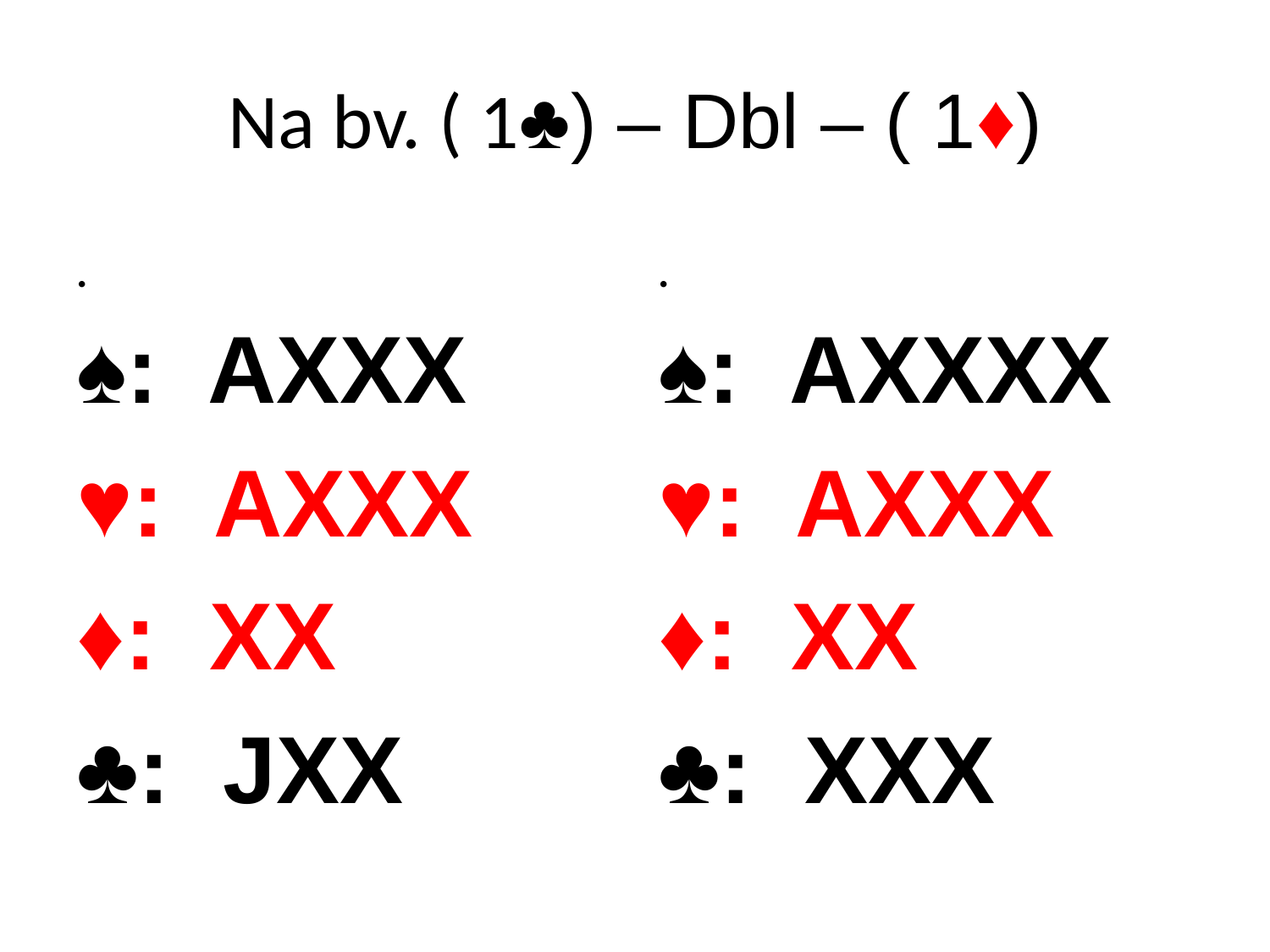

# Na bv. ( 1♣) – Dbl – ( 1♦)
.
.
♠:  AXXX
♥:  AXXX
♦:  XX
♣:  JXX

♠:  AXXXX
♥:  AXXX
♦:  XX
♣:  XXX